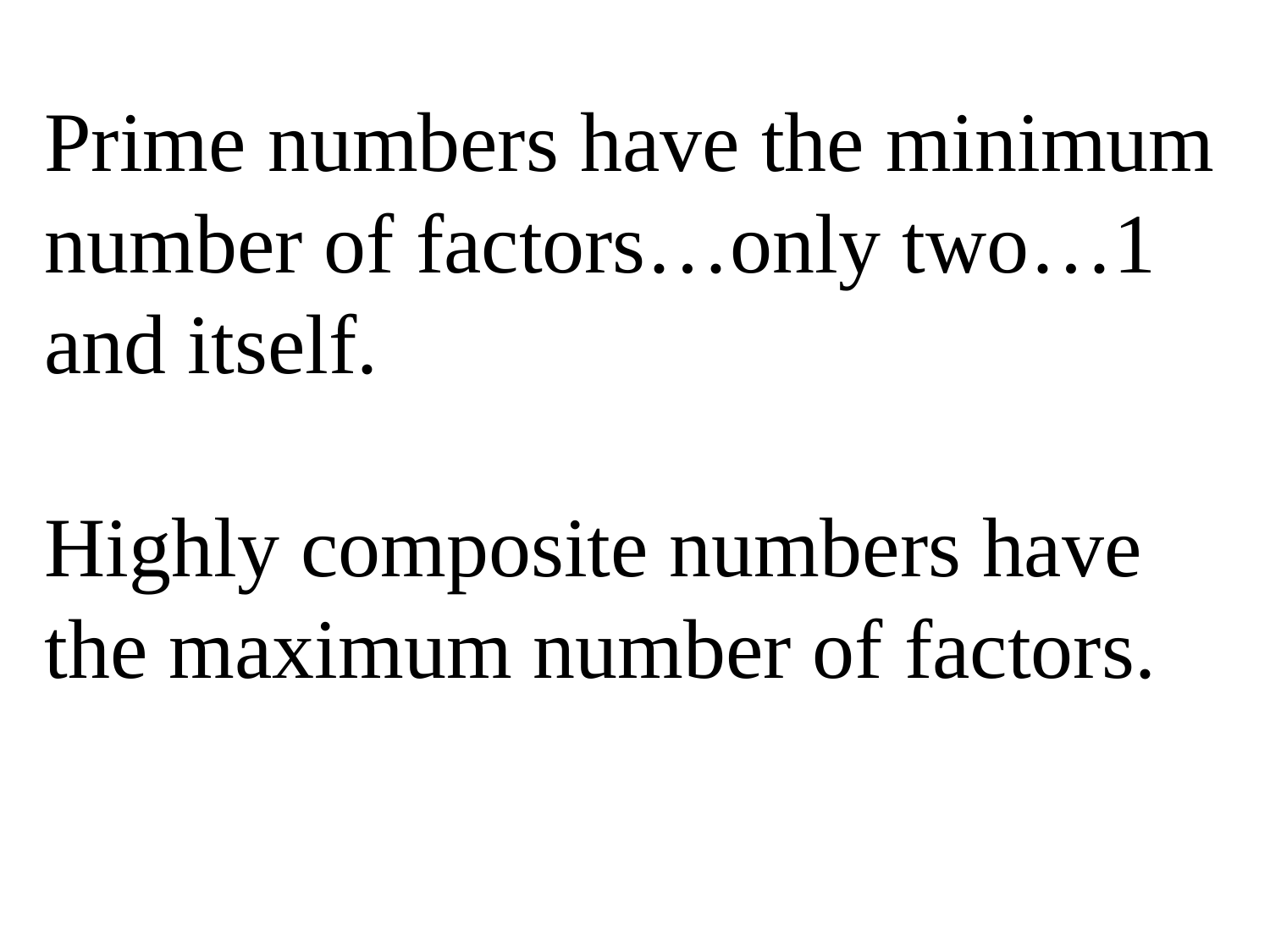

Prime numbers have the minimum number of factors…only two…1 and itself.

Highly composite numbers have the maximum number of factors.